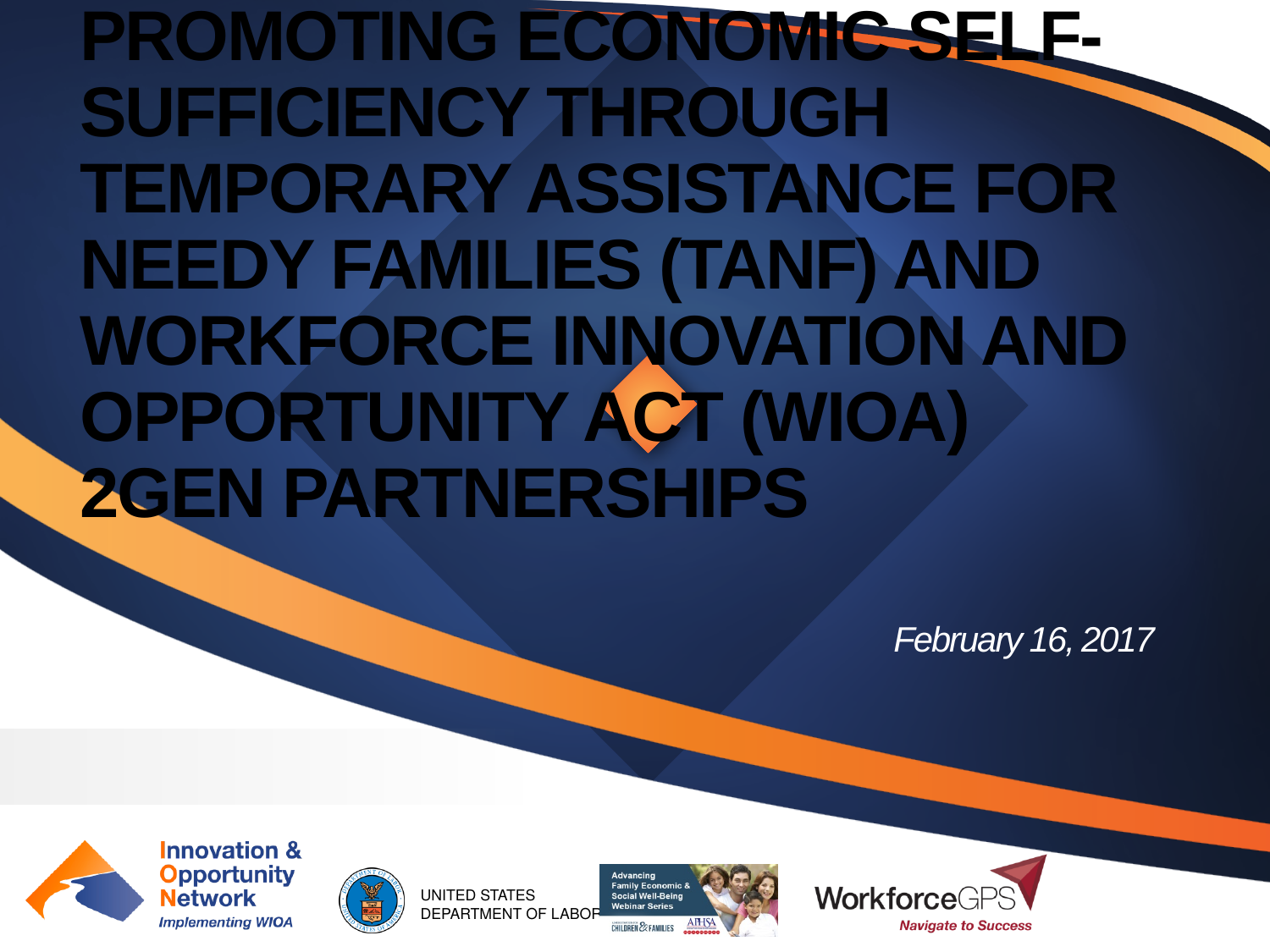

# Promoting Economic Self-Sufficiency through Temporary Assistance for Needy Families (TANF) and Workforce Innovation and Opportunity Act (WIOA) 2Gen Partnerships
February 16, 2017